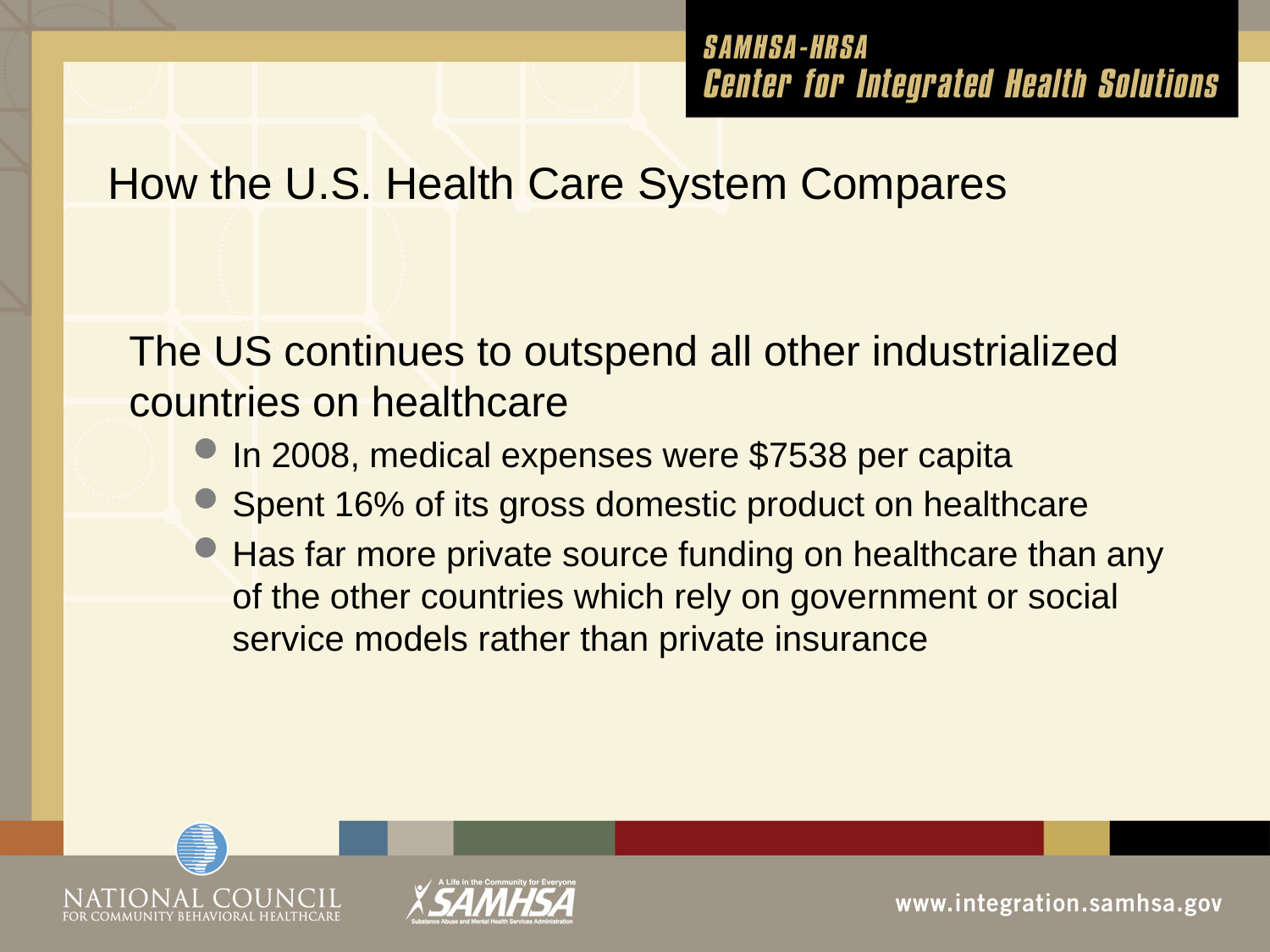

# How the U.S. Health Care System Compares
The US continues to outspend all other industrialized countries on healthcare
In 2008, medical expenses were $7538 per capita
Spent 16% of its gross domestic product on healthcare
Has far more private source funding on healthcare than any of the other countries which rely on government or social service models rather than private insurance